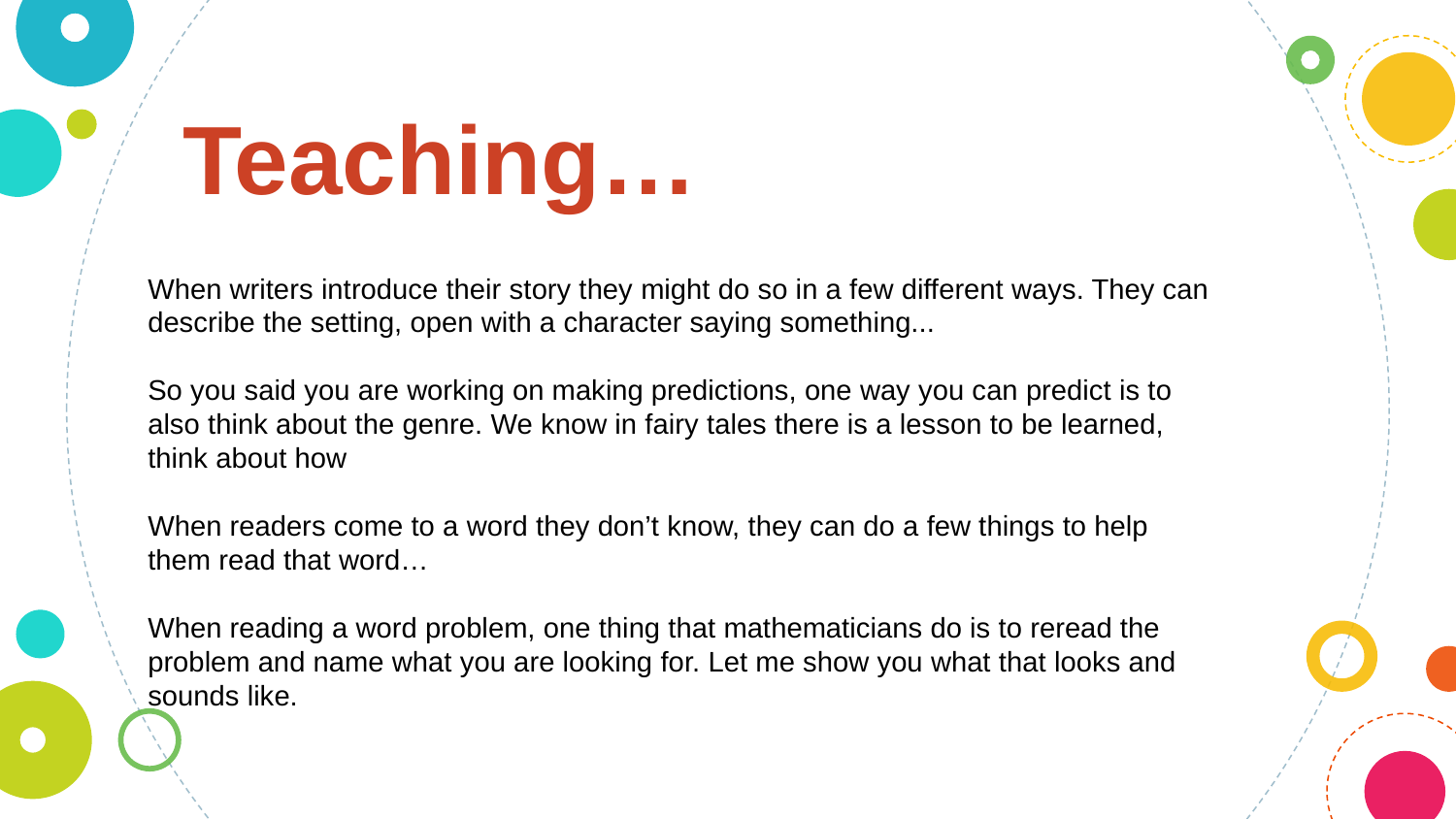

Teaching…

When writers introduce their story they might do so in a few different ways. They can describe the setting, open with a character saying something...

So you said you are working on making predictions, one way you can predict is to also think about the genre. We know in fairy tales there is a lesson to be learned, think about how

When readers come to a word they don’t know, they can do a few things to help them read that word…

When reading a word problem, one thing that mathematicians do is to reread the problem and name what you are looking for. Let me show you what that looks and sounds like.